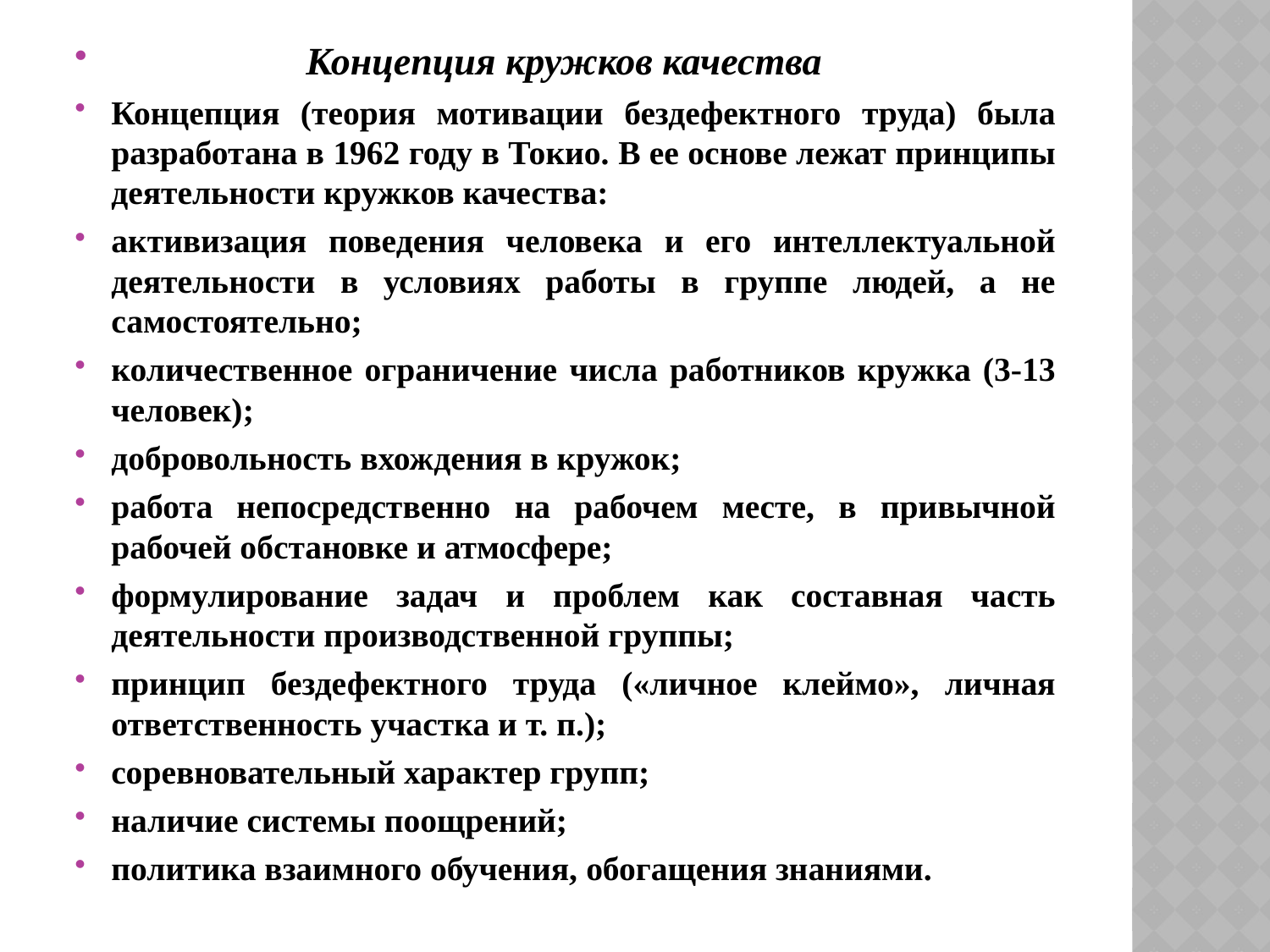

Концепция кружков качества
Концепция (теория мотивации бездефектного труда) была разработана в 1962 году в Токио. В ее основе лежат принципы деятельности кружков качества:
активизация поведения человека и его интеллектуальной деятельности в условиях работы в группе людей, а не самостоятельно;
количественное ограничение числа работников кружка (3-13 человек);
добровольность вхождения в кружок;
работа непосредственно на рабочем месте, в привычной рабочей обстановке и атмосфере;
формулирование задач и проблем как составная часть деятельности производственной группы;
принцип бездефектного труда («личное клеймо», личная ответственность участка и т. п.);
соревновательный характер групп;
наличие системы поощрений;
политика взаимного обучения, обогащения знаниями.

#